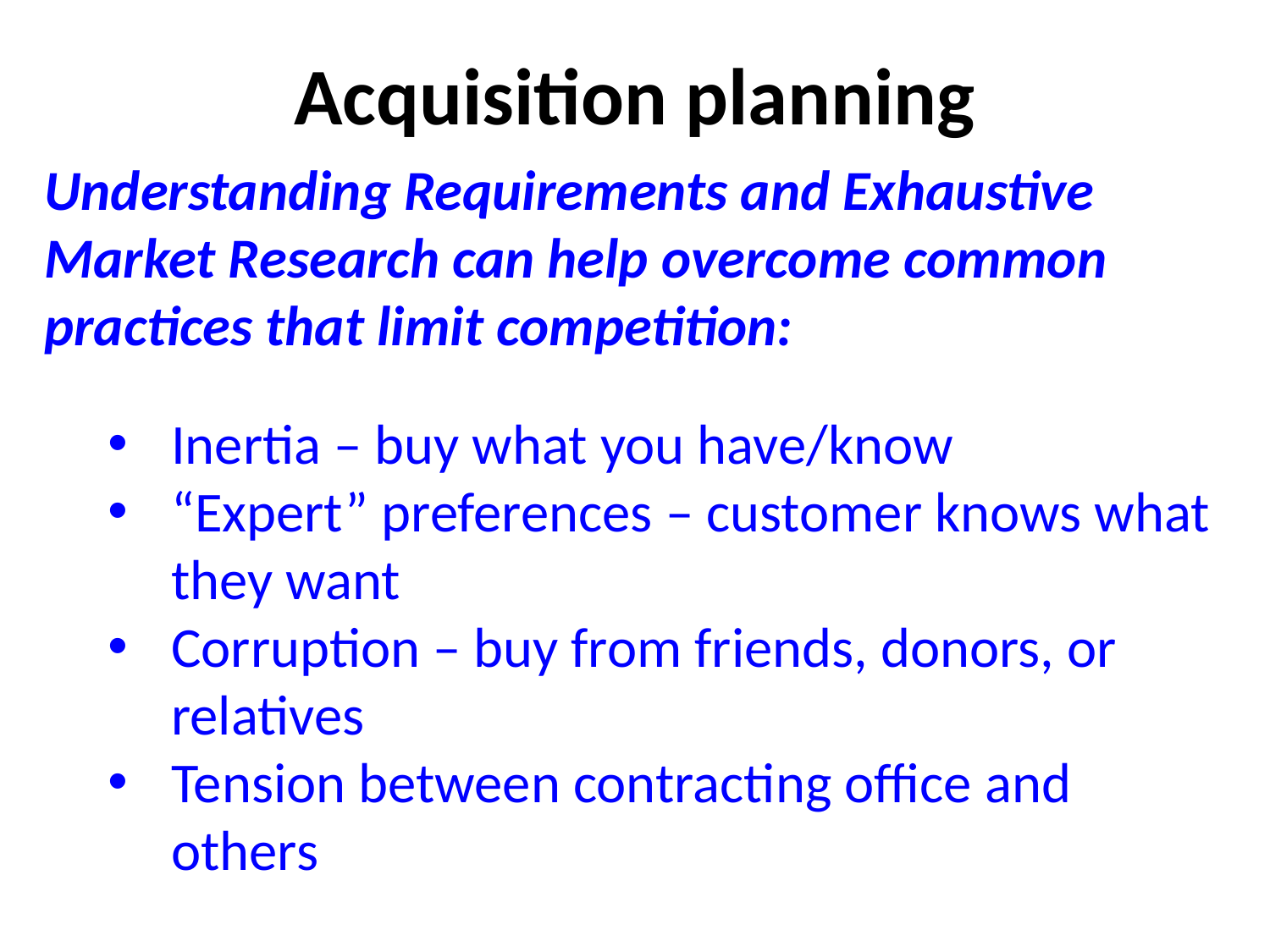

# Acquisition planning
Understanding Requirements and Exhaustive Market Research can help overcome common practices that limit competition:

Inertia – buy what you have/know
“Expert” preferences – customer knows what they want
Corruption – buy from friends, donors, or relatives
Tension between contracting office and others